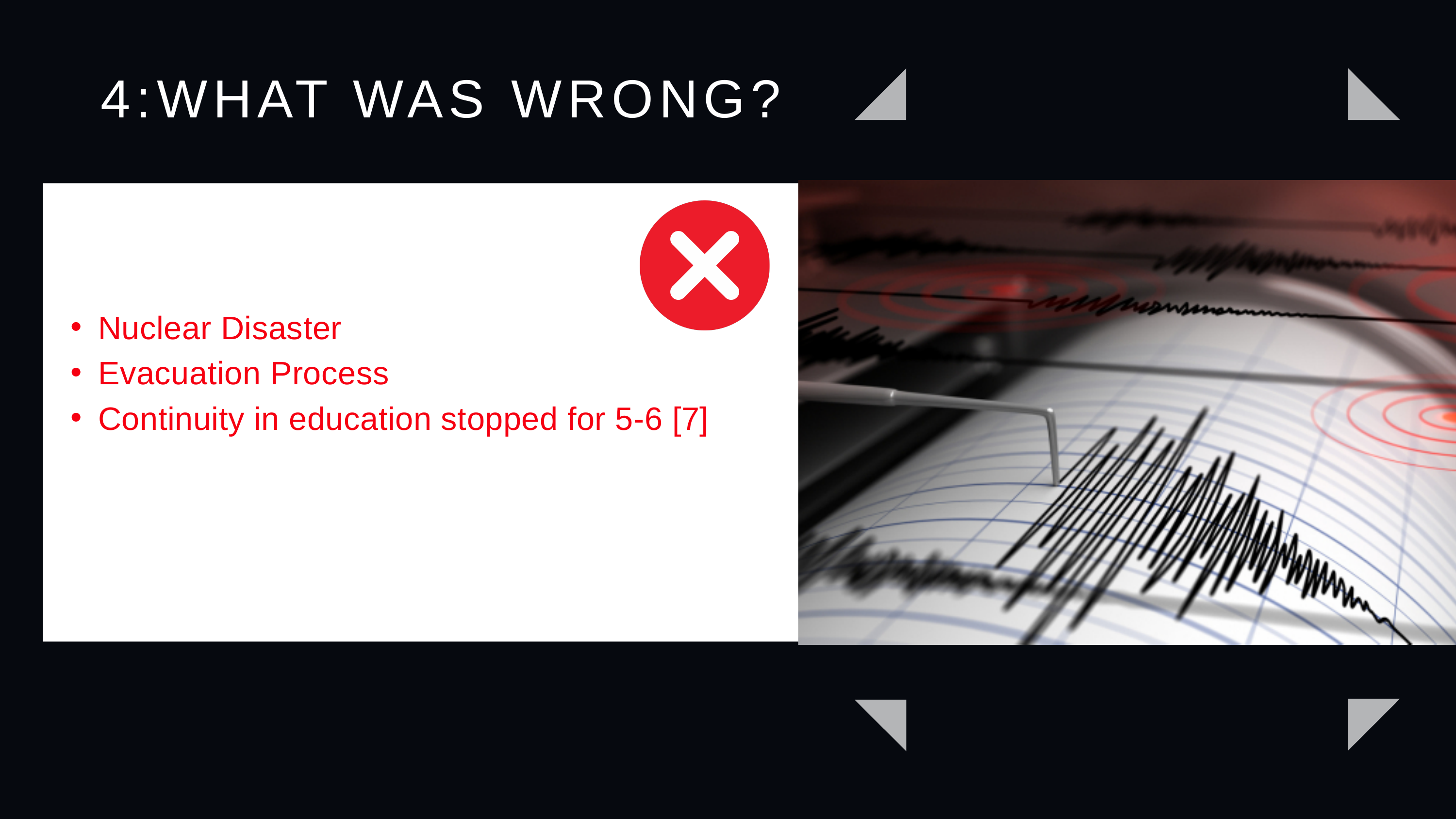

4:WHAT WAS WRONG?

Nuclear Disaster
Evacuation Process
Continuity in education stopped for 5-6 [7]